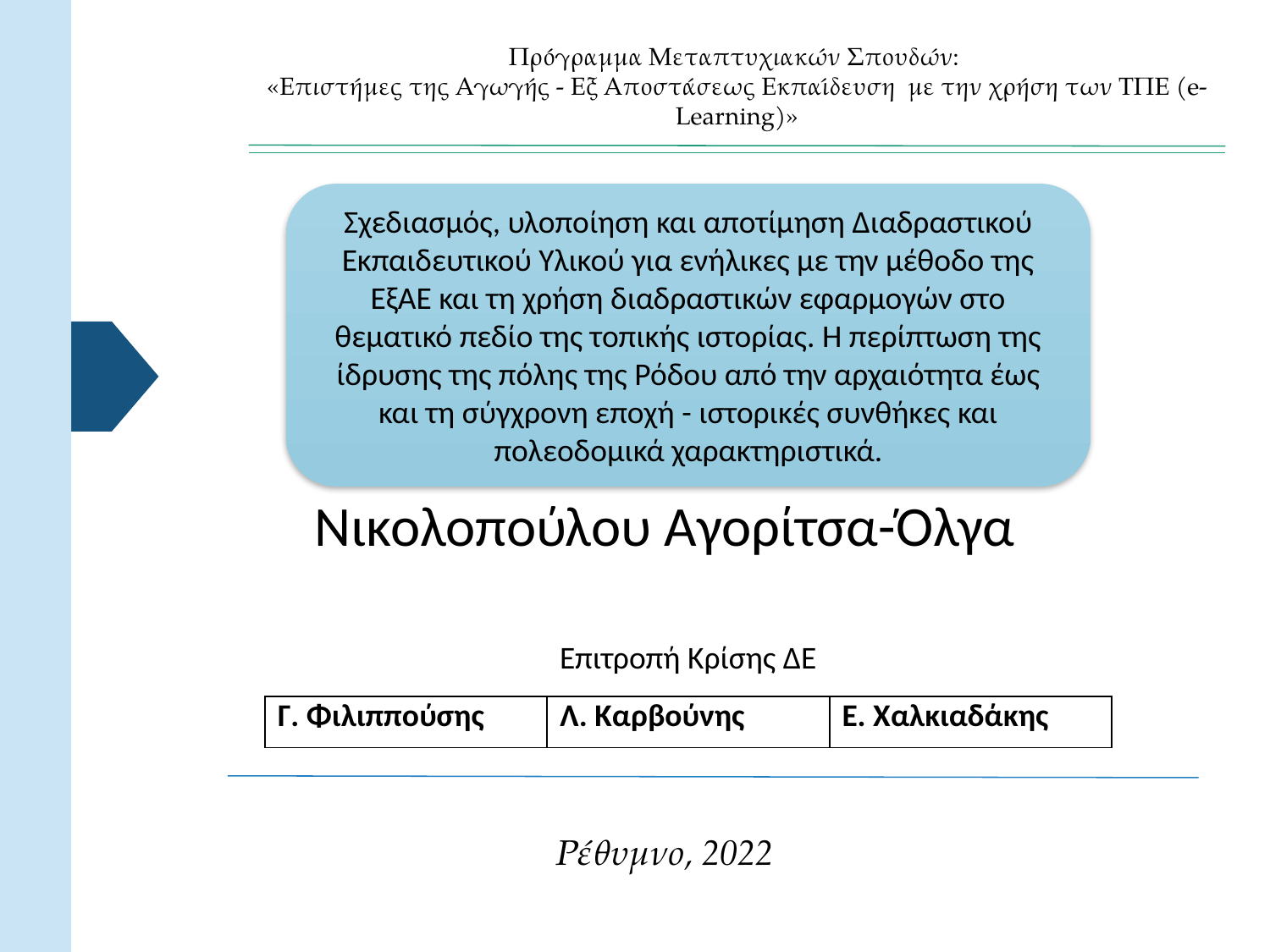

Πρόγραμμα Μεταπτυχιακών Σπουδών:
«Επιστήμες της Αγωγής - Εξ Αποστάσεως Εκπαίδευση  με την χρήση των ΤΠΕ (e-Learning)»
Σχεδιασμός, υλοποίηση και αποτίμηση Διαδραστικού Εκπαιδευτικού Υλικού για ενήλικες με την μέθοδο της ΕξΑΕ και τη χρήση διαδραστικών εφαρμογών στο θεματικό πεδίο της τοπικής ιστορίας. Η περίπτωση της ίδρυσης της πόλης της Ρόδου από την αρχαιότητα έως και τη σύγχρονη εποχή - ιστορικές συνθήκες και πολεοδομικά χαρακτηριστικά.
Νικολοπούλου Αγορίτσα-Όλγα
Επιτροπή Κρίσης ΔΕ
| Γ. Φιλιππούσης | Λ. Καρβούνης | Ε. Χαλκιαδάκης |
| --- | --- | --- |
Ρέθυμνο, 2022